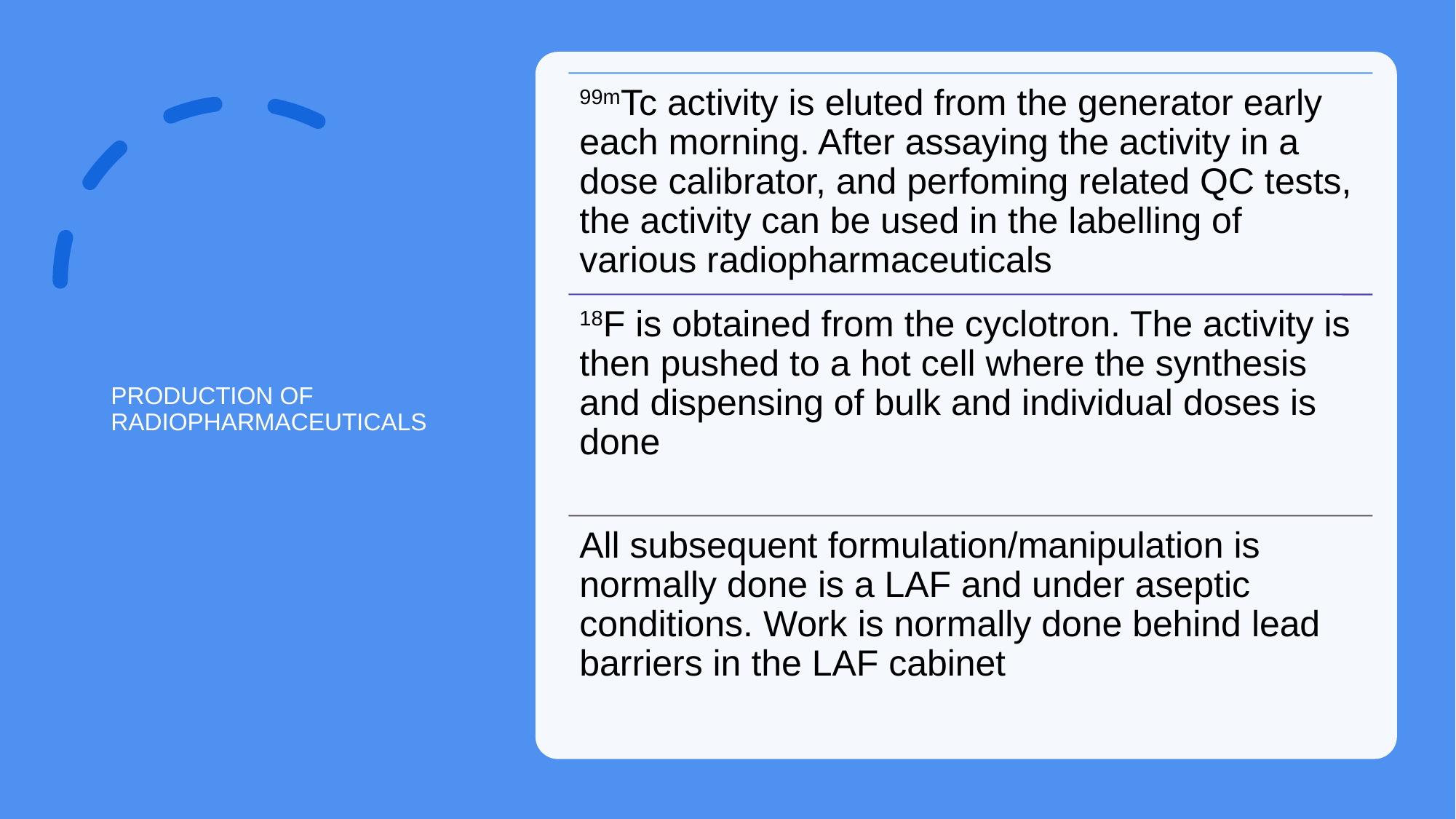

99mTc activity is eluted from the generator early each morning. After assaying the activity in a dose calibrator, and perfoming related QC tests, the activity can be used in the labelling of various radiopharmaceuticals
18F is obtained from the cyclotron. The activity is then pushed to a hot cell where the synthesis and dispensing of bulk and individual doses is done
All subsequent formulation/manipulation is normally done is a LAF and under aseptic conditions. Work is normally done behind lead barriers in the LAF cabinet
# PRODUCTION OF RADIOPHARMACEUTICALS